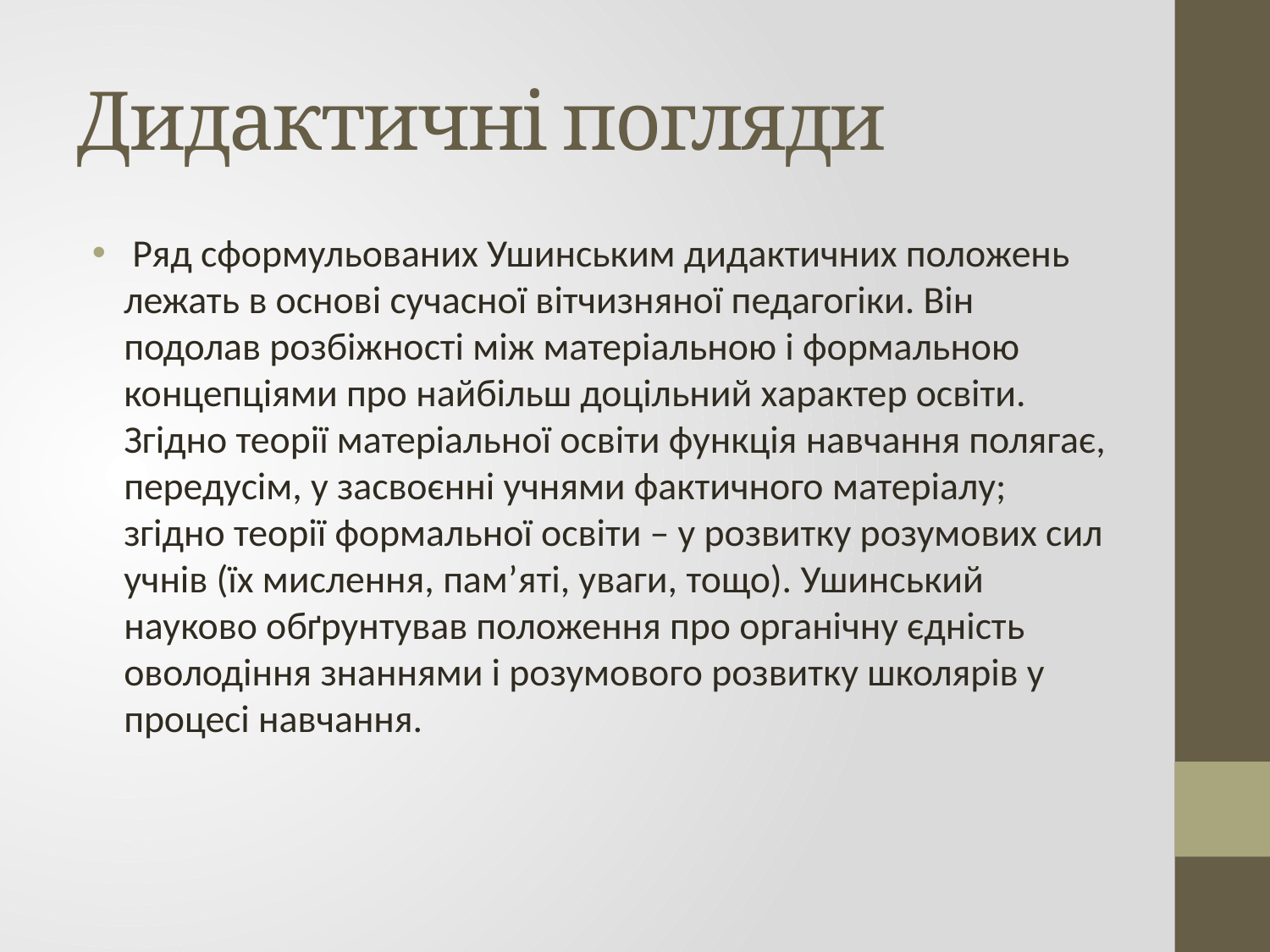

# Дидактичні погляди
 Ряд сформульованих Ушинським дидактичних положень лежать в основі сучасної вітчизняної педагогіки. Він подолав розбіжності між матеріальною і формальною концепціями про найбільш доцільний характер освіти. Згідно теорії матеріальної освіти функція навчання полягає, передусім, у засвоєнні учнями фактичного матеріалу; згідно теорії формальної освіти – у розвитку розумових сил учнів (їх мислення, пам’яті, уваги, тощо). Ушинський науково обґрунтував положення про органічну єдність оволодіння знаннями і розумового розвитку школярів у процесі навчання.